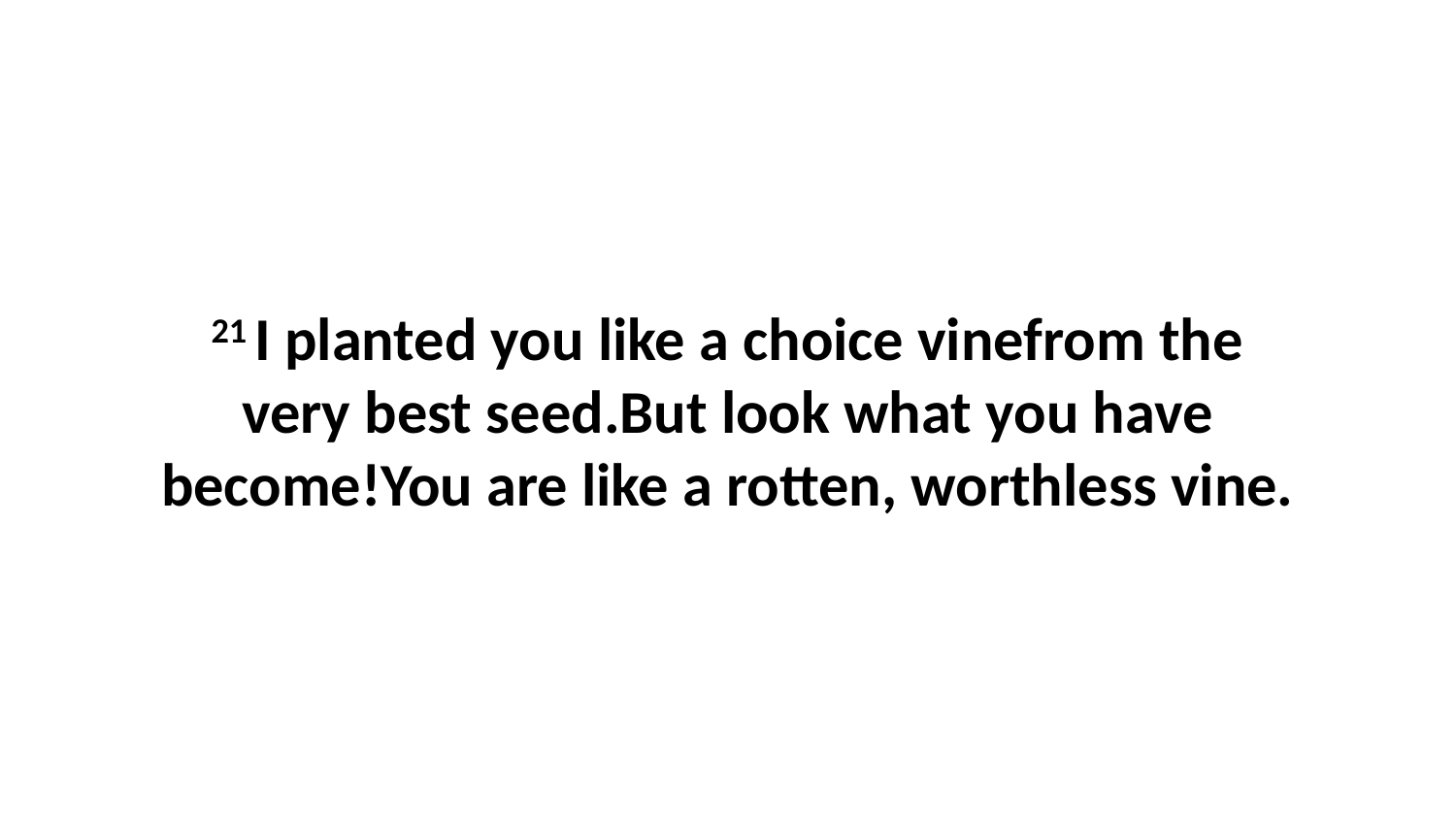

21 I planted you like a choice vinefrom the very best seed.But look what you have become!You are like a rotten, worthless vine.